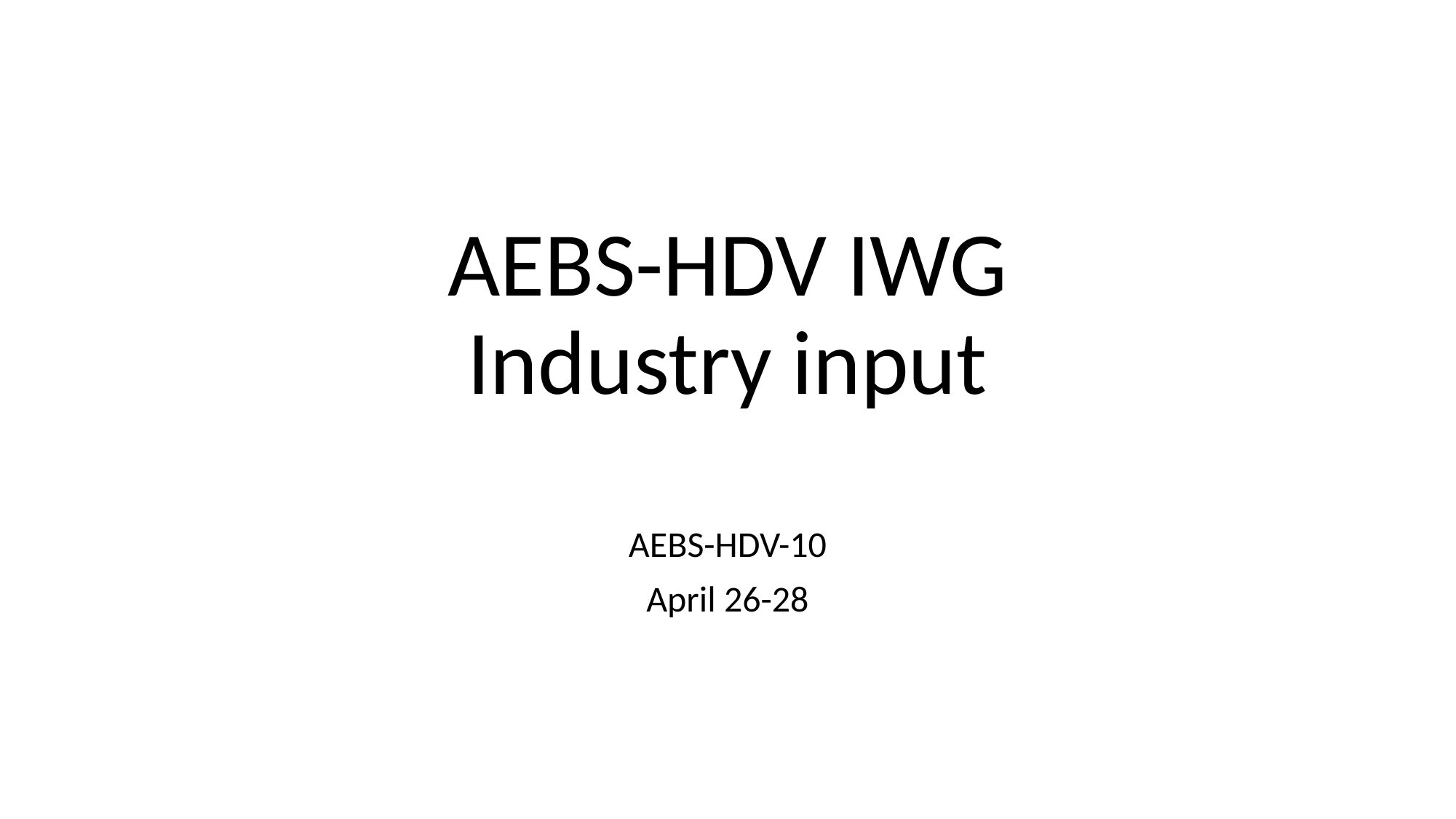

# AEBS-HDV IWG Industry input
AEBS-HDV-10
April 26-28